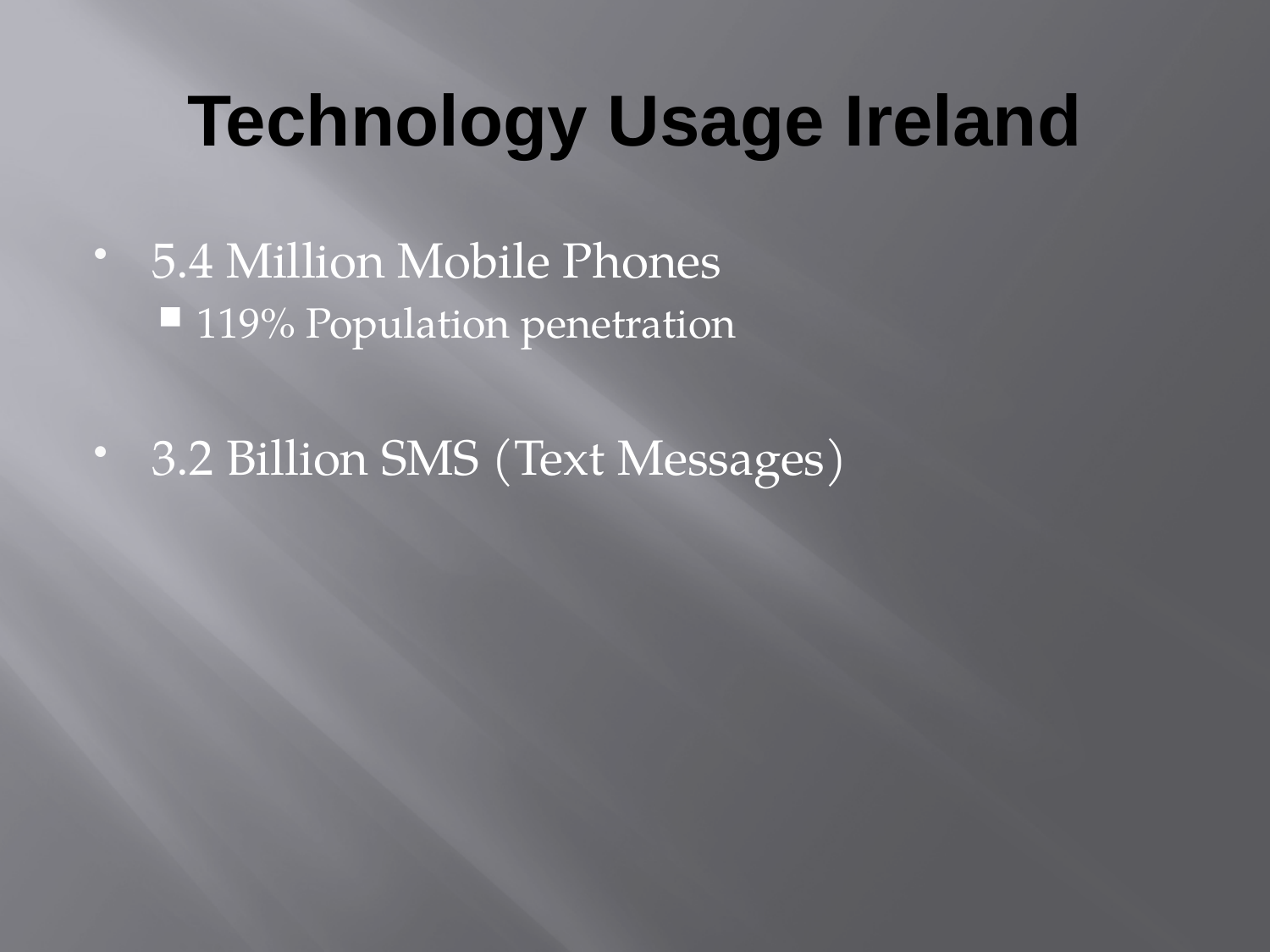

# Technology Usage Ireland
5.4 Million Mobile Phones
119% Population penetration

3.2 Billion SMS (Text Messages)